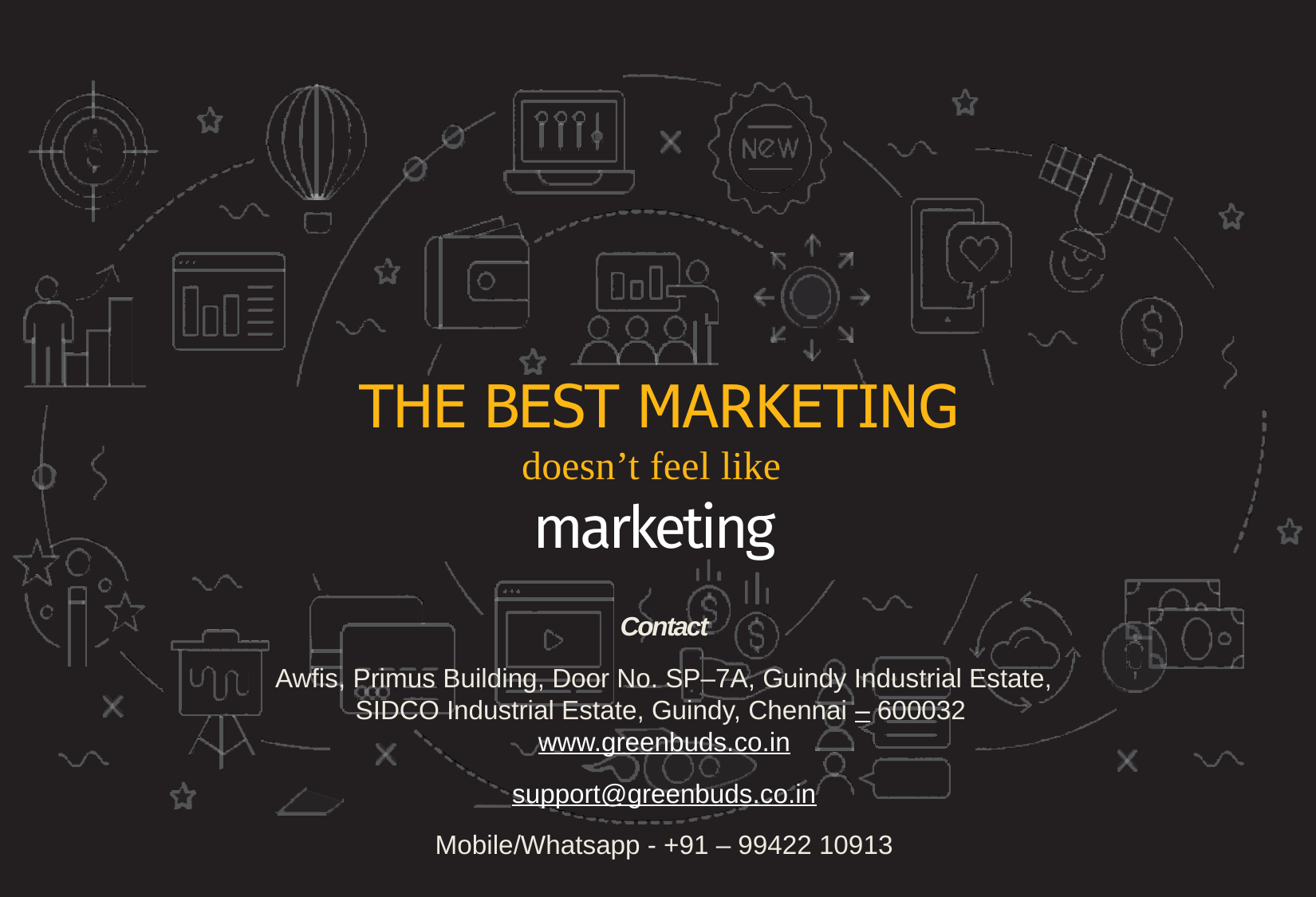

# THE BEST MARKETING
doesn’t feel like
marketing
Contact
Awfis, Primus Building, Door No. SP–7A, Guindy Industrial Estate, SIDCO Industrial Estate, Guindy, Chennai – 600032 www.greenbuds.co.in
support@greenbuds.co.in
Mobile/Whatsapp - +91 – 99422 10913